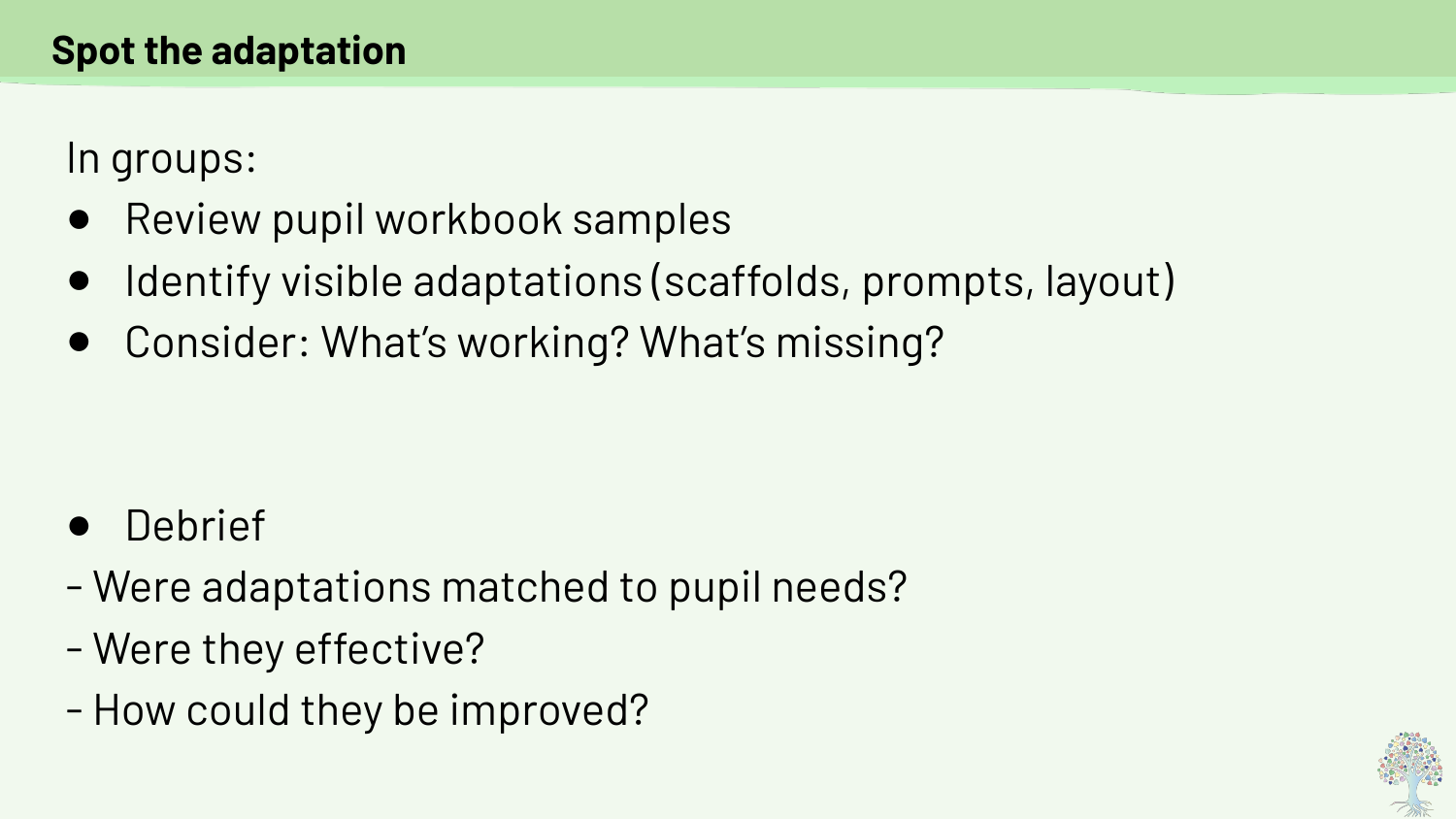

# Spot the adaptation
In groups:
Review pupil workbook samples
Identify visible adaptations (scaffolds, prompts, layout)
Consider: What’s working? What’s missing?

Debrief
- Were adaptations matched to pupil needs?
- Were they effective?
- How could they be improved?